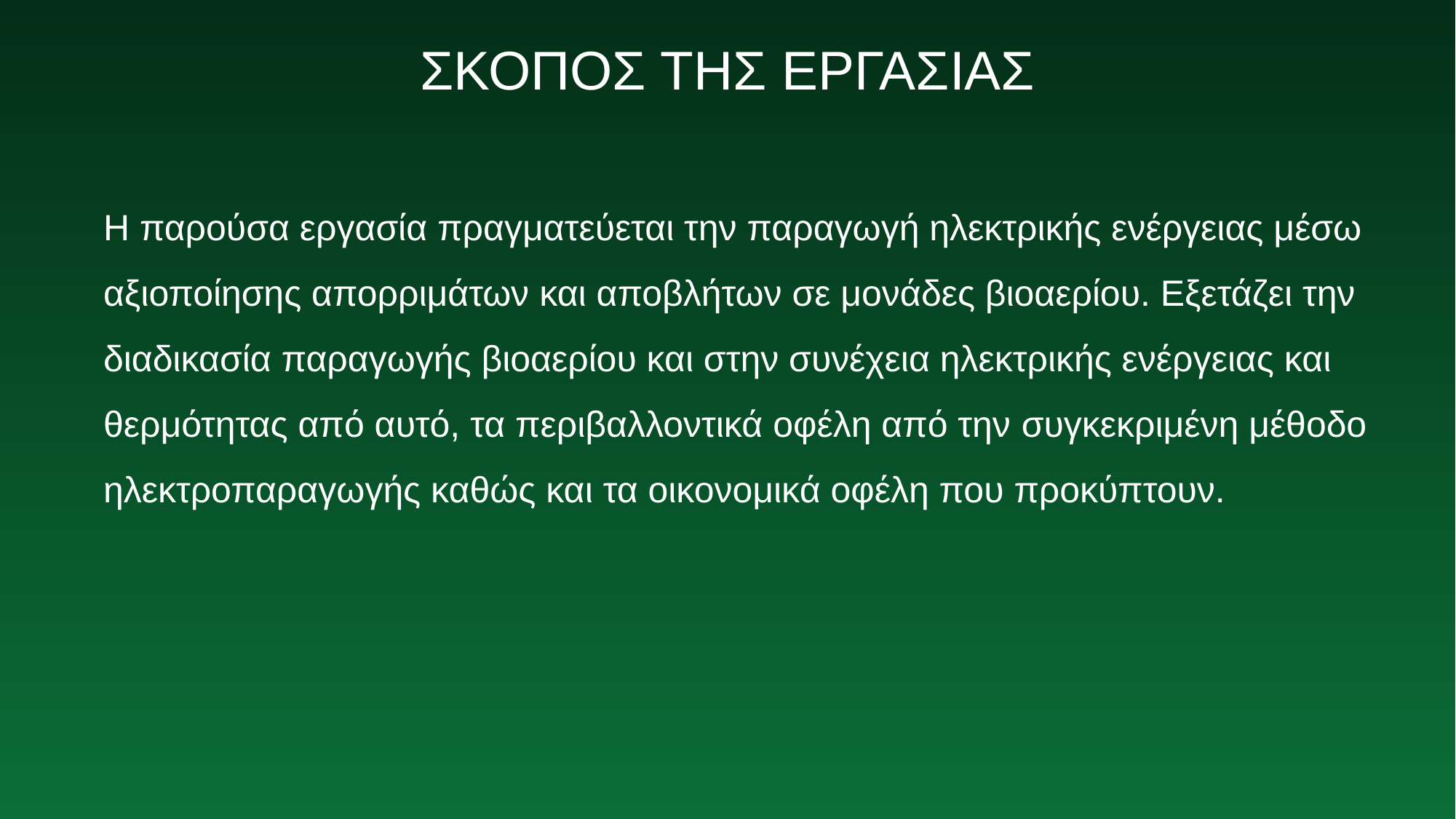

# ΣΚΟΠΟΣ ΤΗΣ ΕΡΓΑΣΙΑΣ
Η παρούσα εργασία πραγματεύεται την παραγωγή ηλεκτρικής ενέργειας μέσω αξιοποίησης απορριμάτων και αποβλήτων σε μονάδες βιοαερίου. Εξετάζει την διαδικασία παραγωγής βιοαερίου και στην συνέχεια ηλεκτρικής ενέργειας και θερμότητας από αυτό, τα περιβαλλοντικά οφέλη από την συγκεκριμένη μέθοδο ηλεκτροπαραγωγής καθώς και τα οικονομικά οφέλη που προκύπτουν.